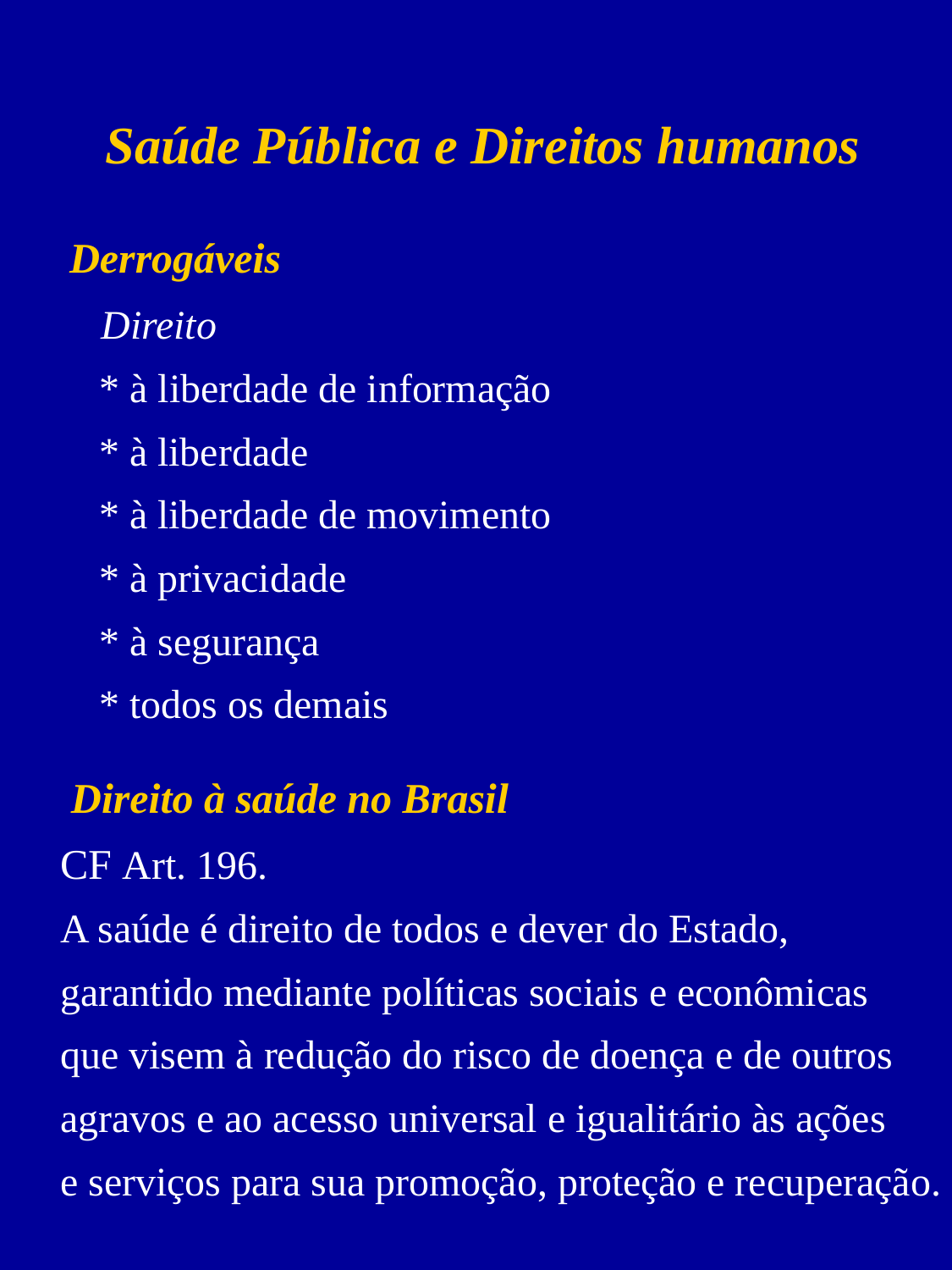

Saúde Pública e Direitos humanos
 Derrogáveis
    Direito
    * à liberdade de informação
    * à liberdade
    * à liberdade de movimento
    * à privacidade
    * à segurança
    * todos os demais

 Direito à saúde no Brasil
CF Art. 196.
A saúde é direito de todos e dever do Estado,
garantido mediante políticas sociais e econômicas
que visem à redução do risco de doença e de outros
agravos e ao acesso universal e igualitário às ações
e serviços para sua promoção, proteção e recuperação.